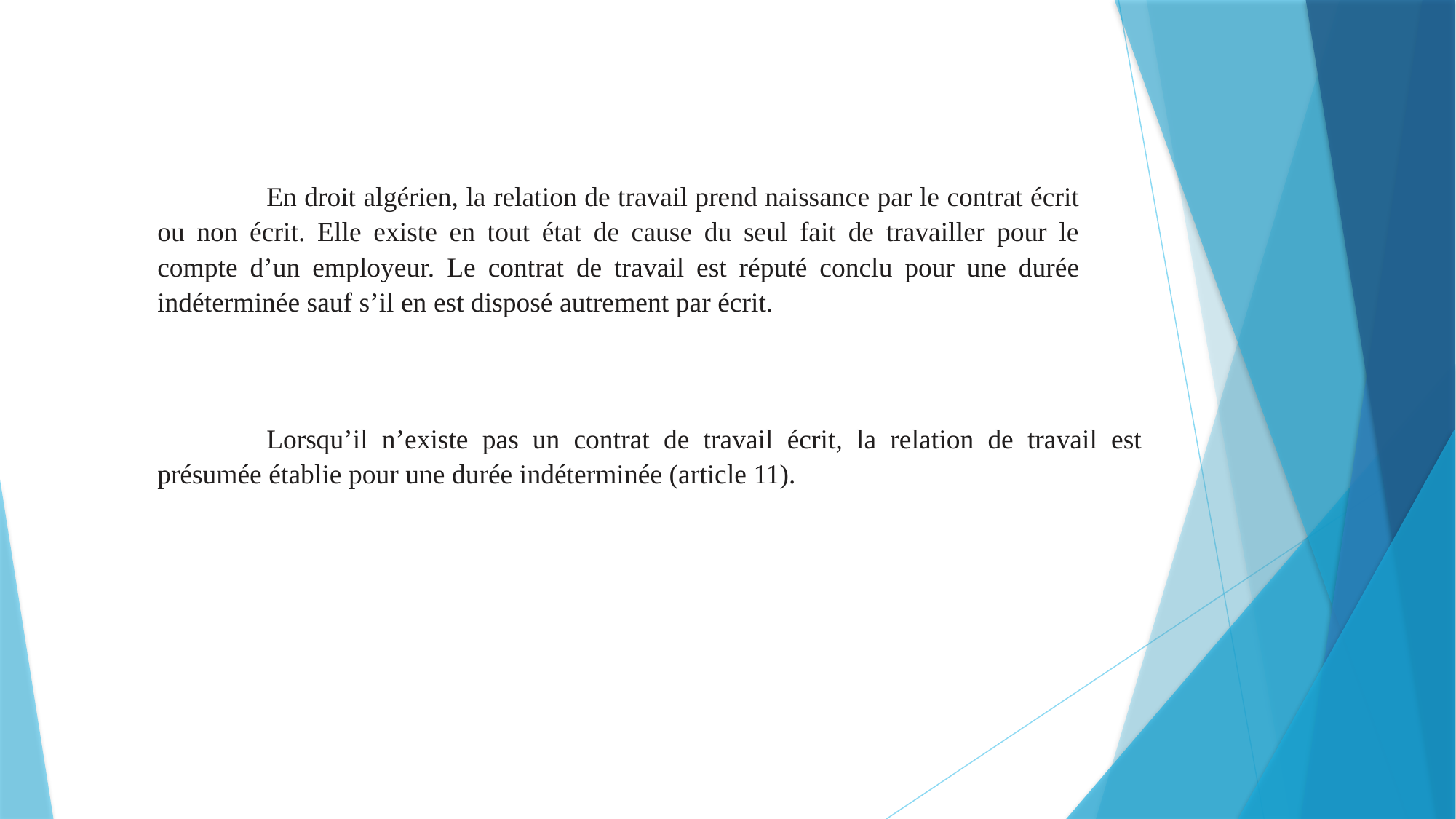

En droit algérien, la relation de travail prend naissance par le contrat écrit ou non écrit. Elle existe en tout état de cause du seul fait de travailler pour le compte d’un employeur. Le contrat de travail est réputé conclu pour une durée indéterminée sauf s’il en est disposé autrement par écrit.
	Lorsqu’il n’existe pas un contrat de travail écrit, la relation de travail est présumée établie pour une durée indéterminée (article 11).